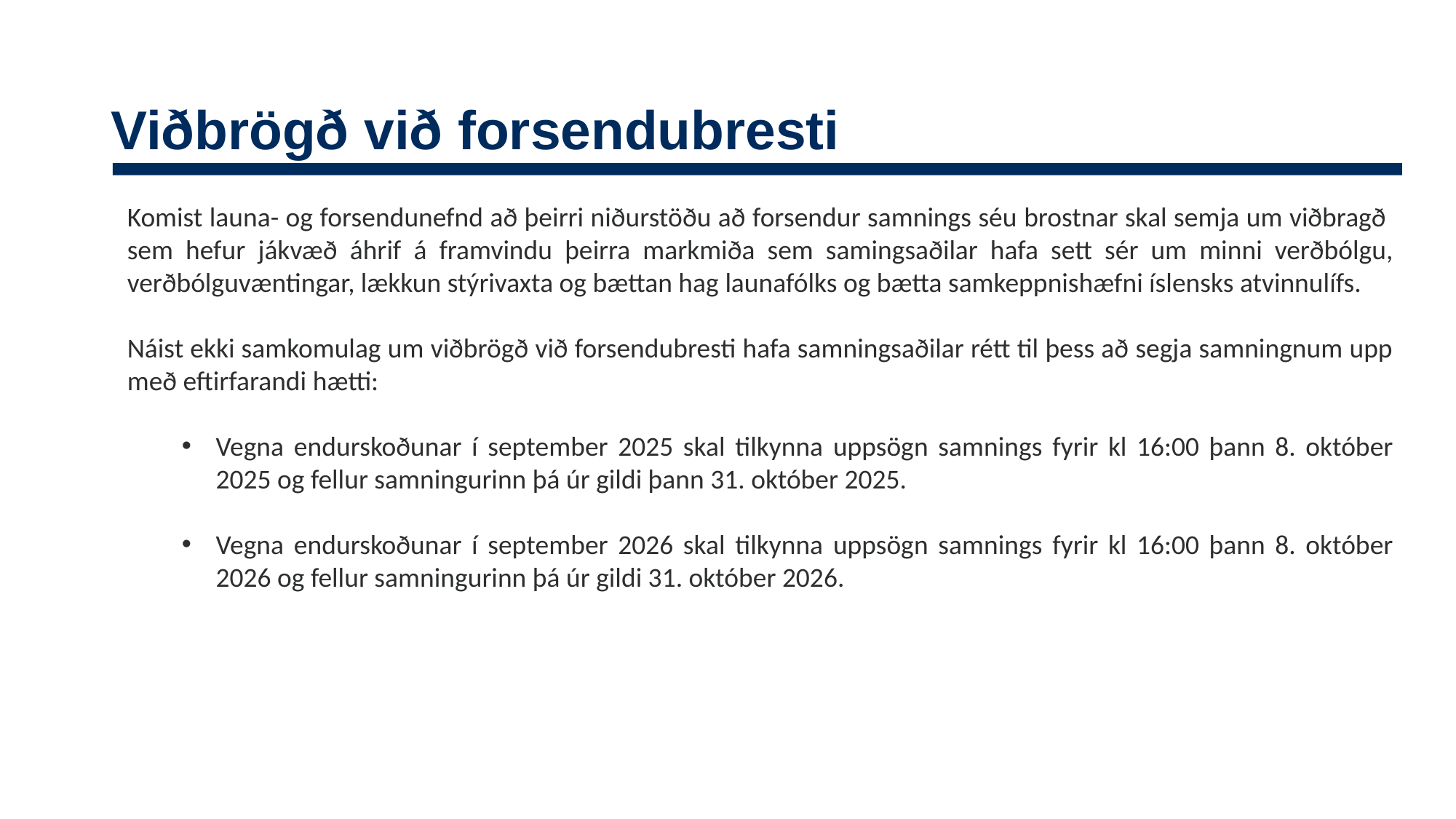

# Viðbrögð við forsendubresti
Komist launa- og forsendunefnd að þeirri niðurstöðu að forsendur samnings séu brostnar skal semja um viðbragð  sem hefur jákvæð áhrif á framvindu þeirra markmiða sem samingsaðilar hafa sett sér um minni verðbólgu, verðbólguvæntingar, lækkun stýrivaxta og bættan hag launafólks og bætta samkeppnishæfni íslensks atvinnulífs.

Náist ekki samkomulag um viðbrögð við forsendubresti hafa samningsaðilar rétt til þess að segja samningnum upp með eftirfarandi hætti:

Vegna endurskoðunar í september 2025 skal tilkynna uppsögn samnings fyrir kl 16:00 þann 8. október 2025 og fellur samningurinn þá úr gildi þann 31. október 2025.

Vegna endurskoðunar í september 2026 skal tilkynna uppsögn samnings fyrir kl 16:00 þann 8. október 2026 og fellur samningurinn þá úr gildi 31. október 2026.